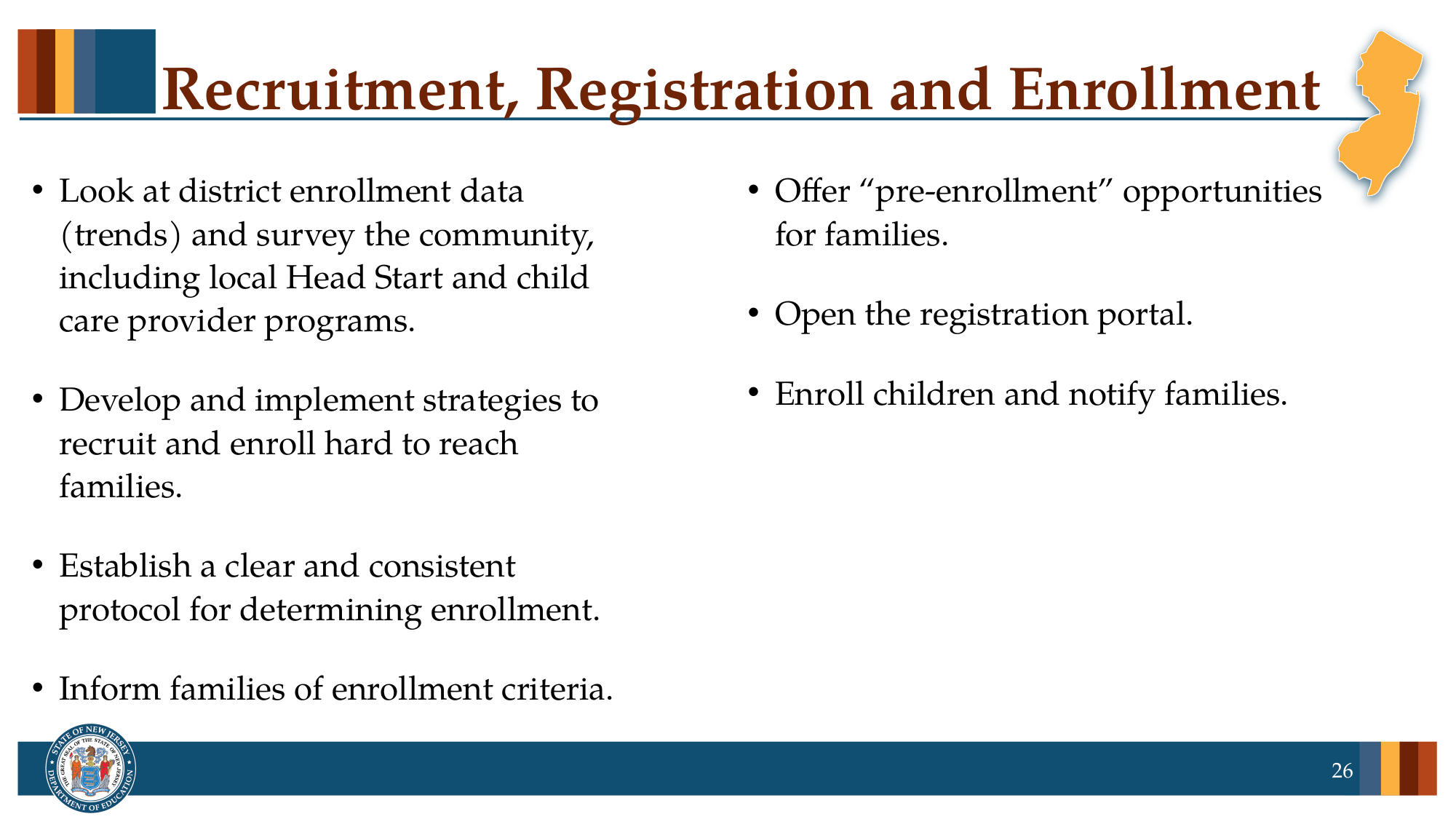

# Recruitment, Registration and Enrollment
Look at district enrollment data (trends) and survey the community, including local Head Start and child care provider programs. ​
Develop and implement strategies to recruit and enroll hard to reach families. ​
Establish a clear and consistent protocol for determining enrollment. ​
Inform families of enrollment criteria. ​
Offer “pre-enrollment” opportunities for families. ​
Open the registration portal. ​
Enroll children and notify families.
26